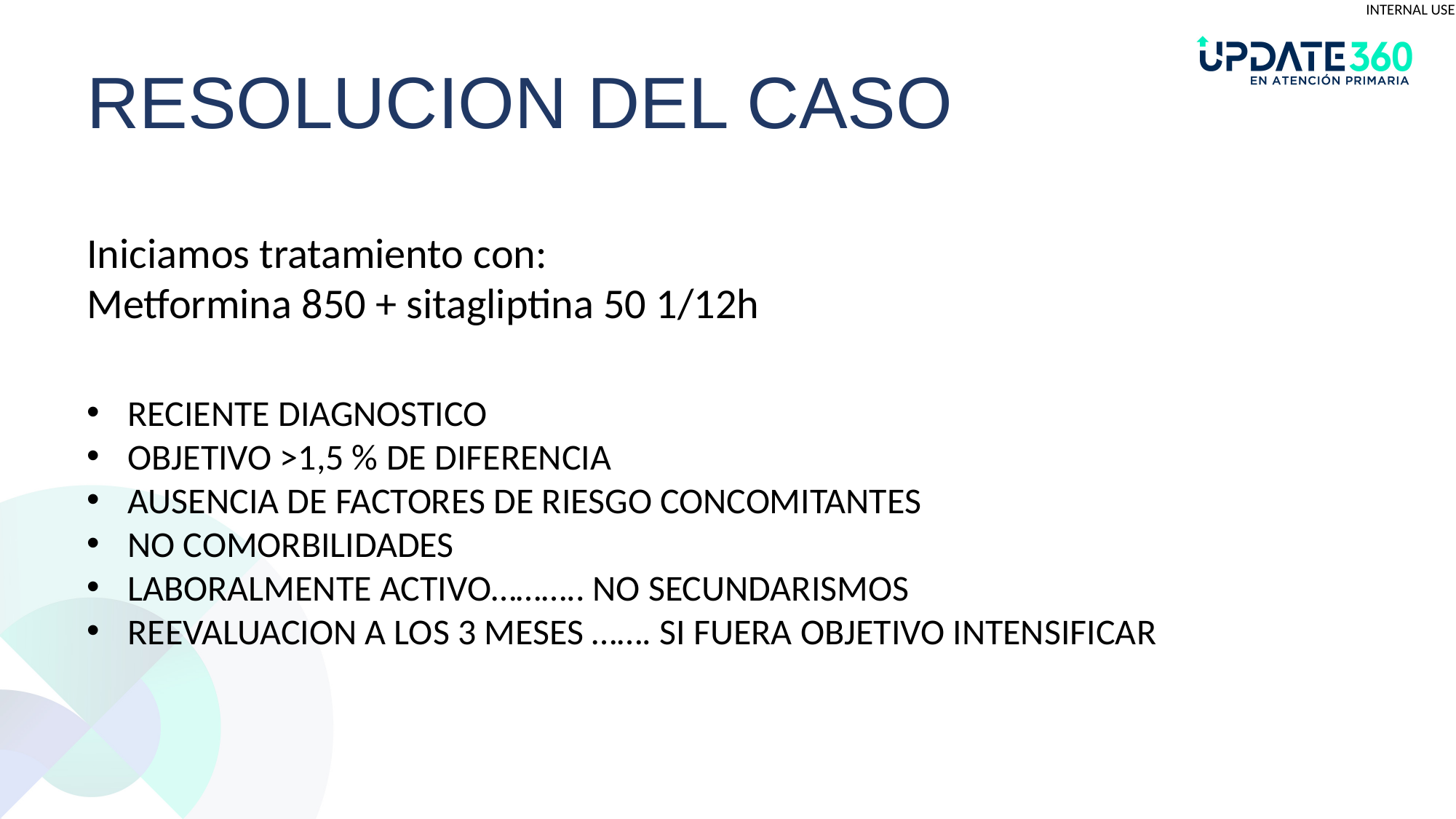

RESOLUCION DEL CASO
Iniciamos tratamiento con:
Metformina 850 + sitagliptina 50 1/12h
RECIENTE DIAGNOSTICO
OBJETIVO >1,5 % DE DIFERENCIA
AUSENCIA DE FACTORES DE RIESGO CONCOMITANTES
NO COMORBILIDADES
LABORALMENTE ACTIVO……….. NO SECUNDARISMOS
REEVALUACION A LOS 3 MESES ……. SI FUERA OBJETIVO INTENSIFICAR